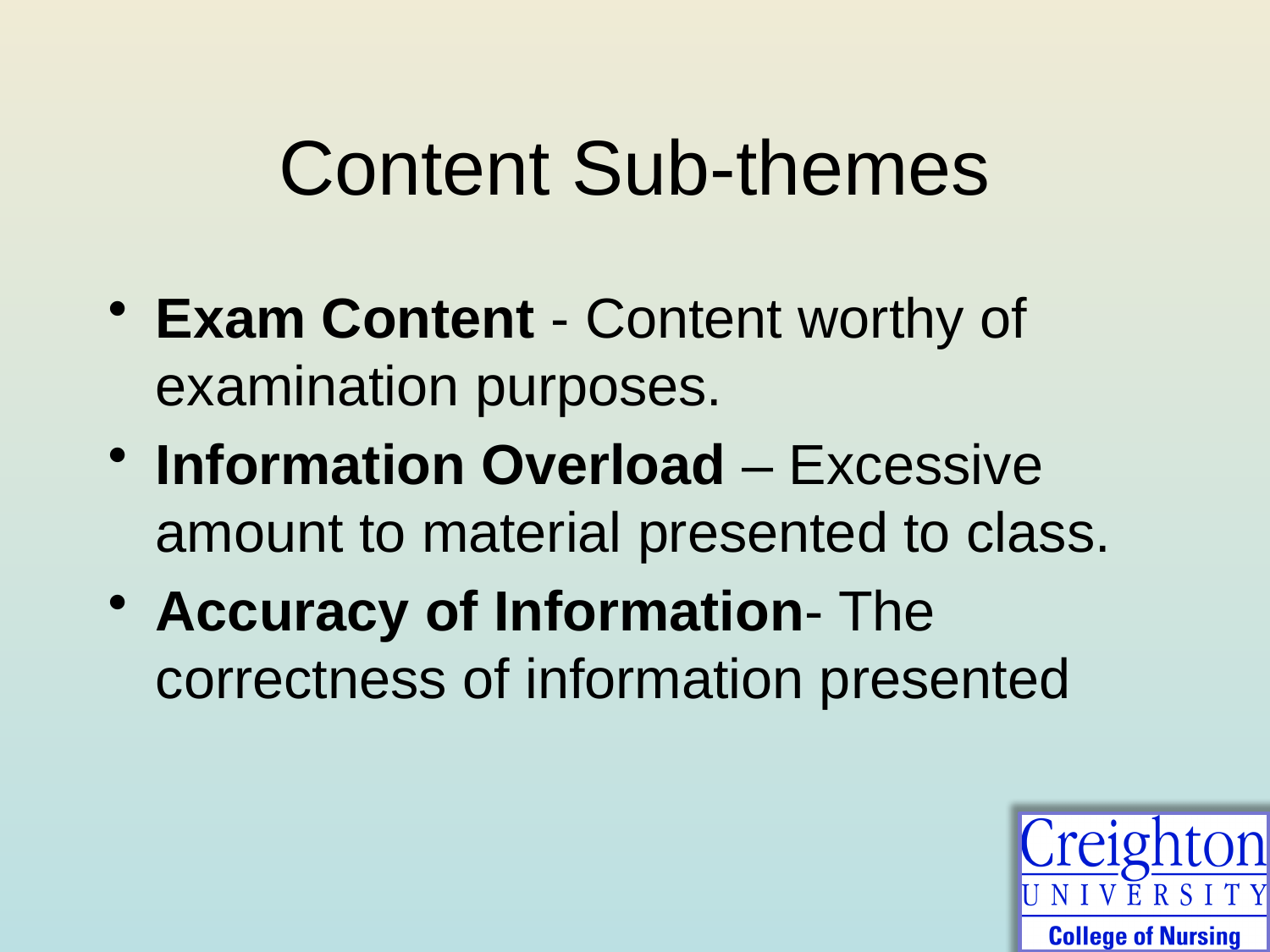

# Content Sub-themes
Exam Content - Content worthy of examination purposes.
Information Overload – Excessive amount to material presented to class.
Accuracy of Information- The correctness of information presented